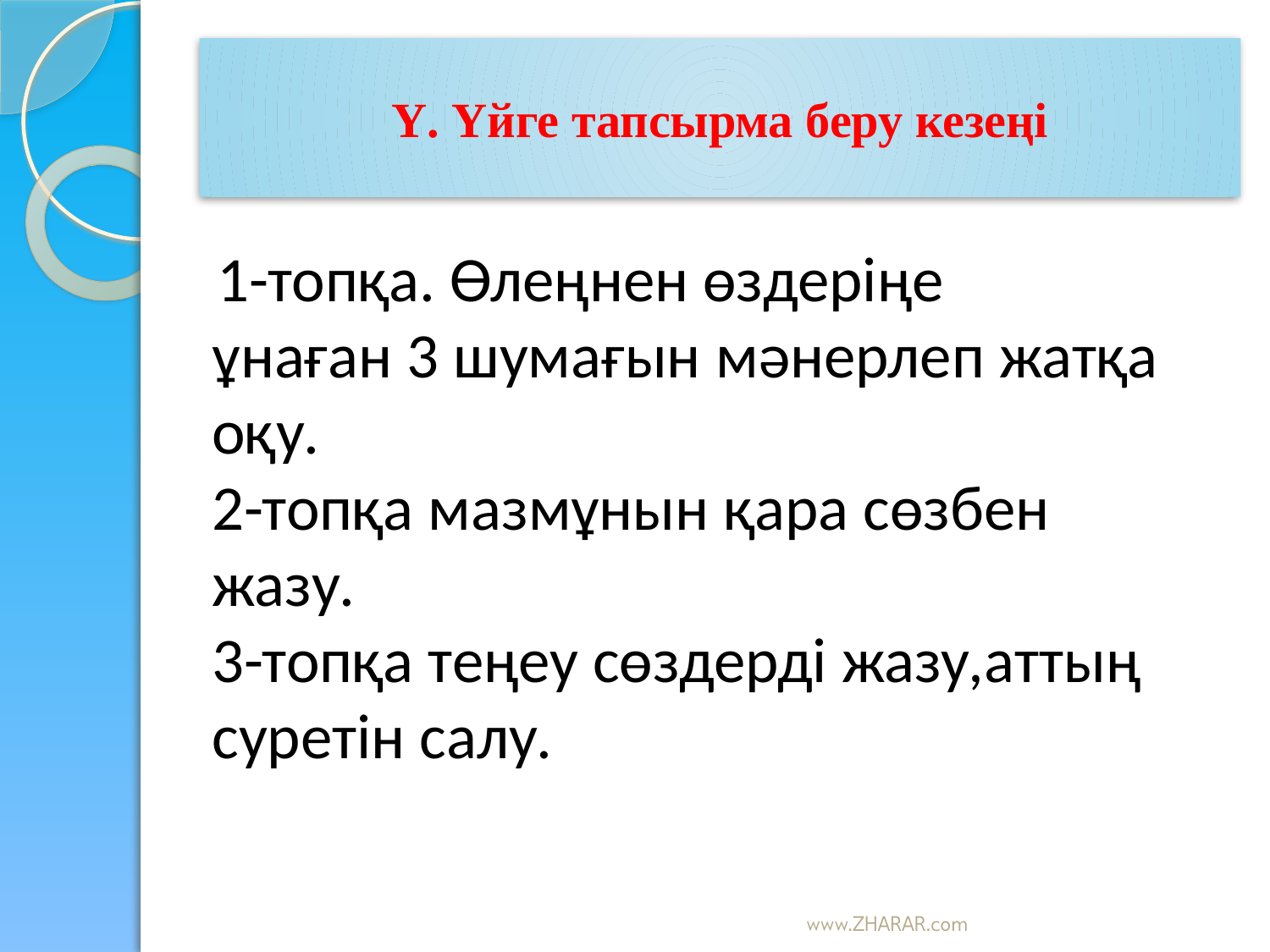

# Ү. Үйге тапсырма беру кезеңі
 1-топқа. Өлеңнен өздеріңе ұнаған 3 шумағын мәнерлеп жатқа оқу.
2-топқа мазмұнын қара сөзбен жазу.
3-топқа теңеу сөздерді жазу,аттың суретін салу.
www.ZHARAR.com